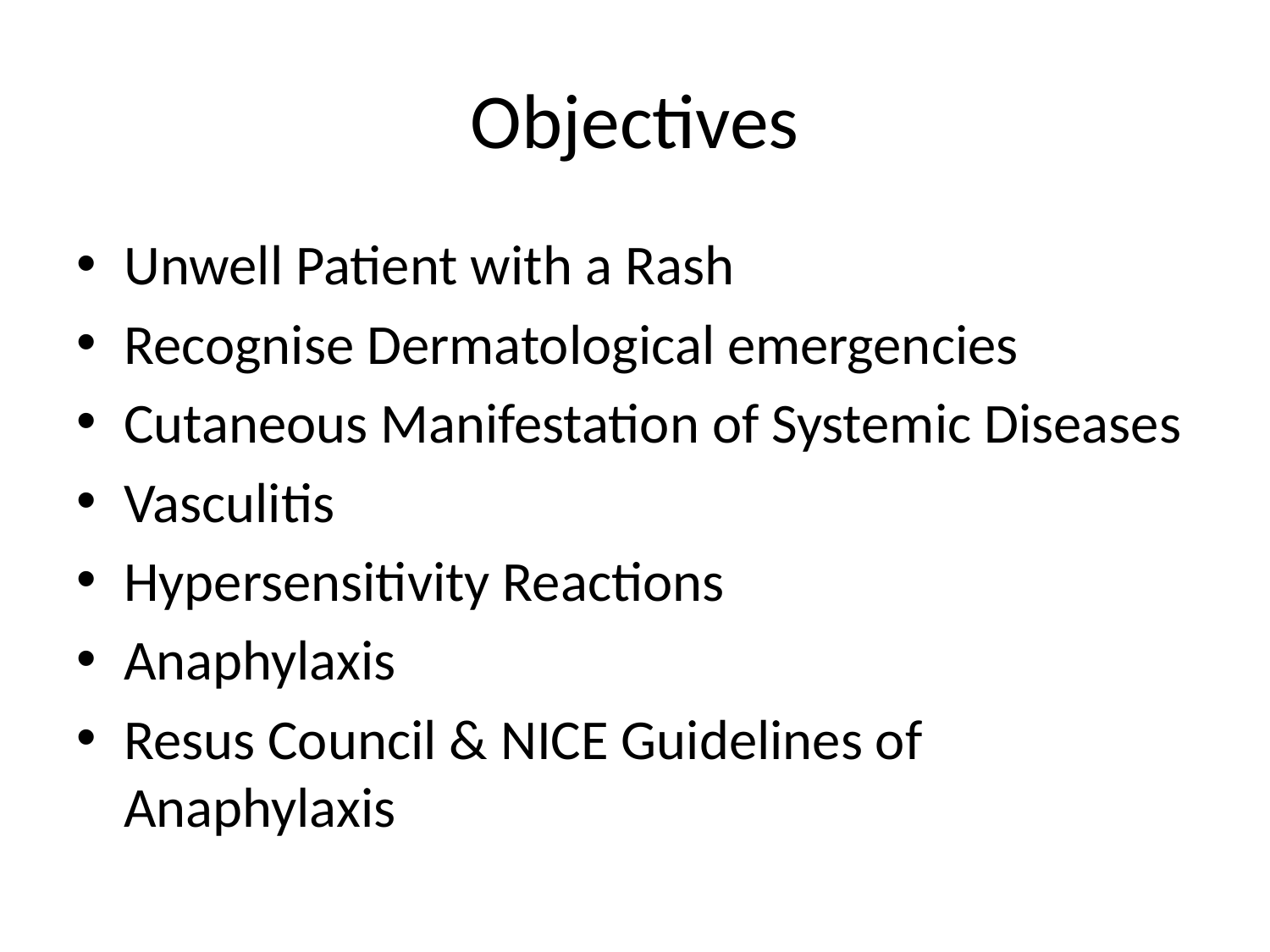

# Objectives
Unwell Patient with a Rash
Recognise Dermatological emergencies
Cutaneous Manifestation of Systemic Diseases
Vasculitis
Hypersensitivity Reactions
Anaphylaxis
Resus Council & NICE Guidelines of Anaphylaxis